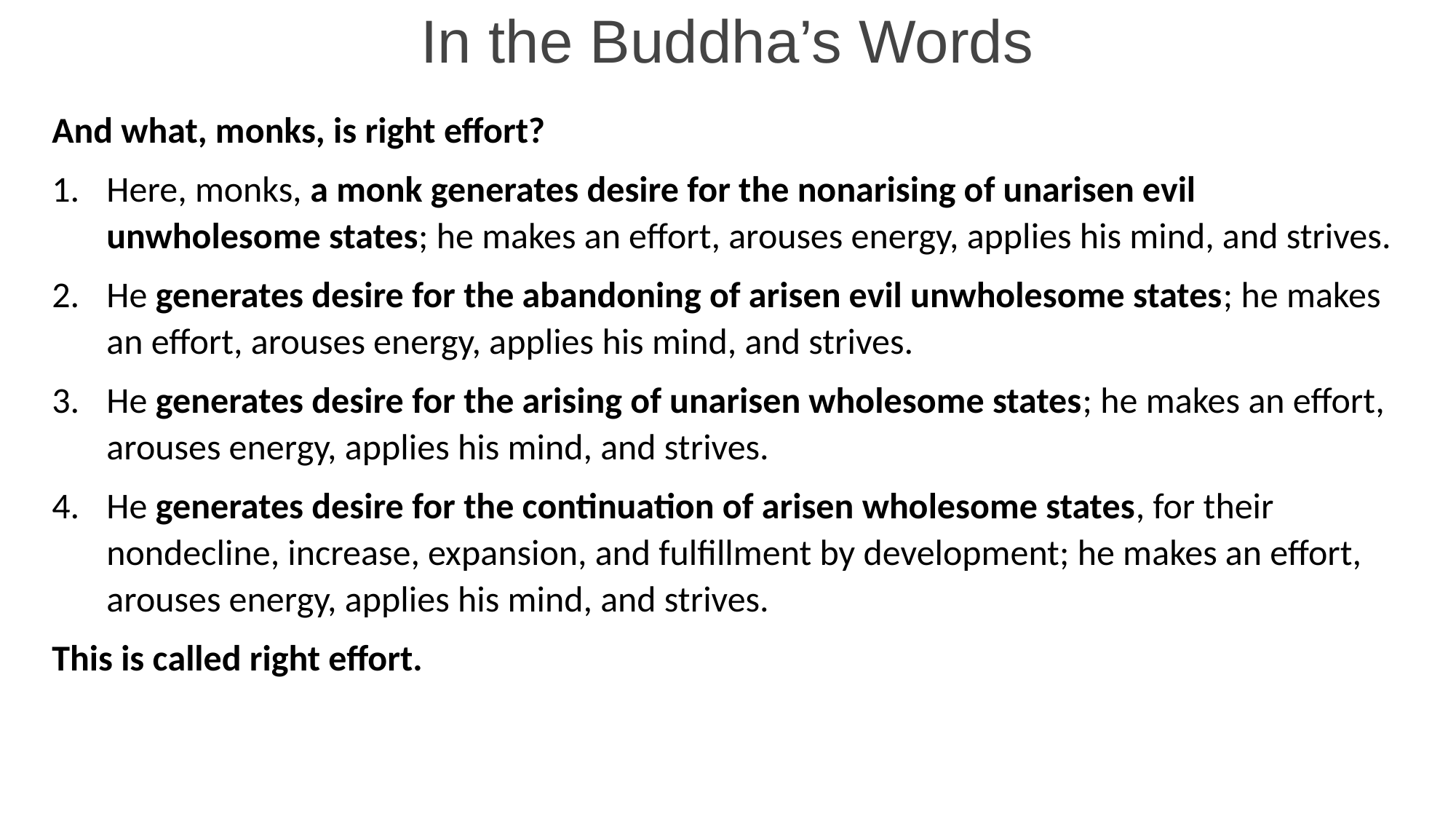

# In the Buddha’s Words
And what, monks, is right effort?
Here, monks, a monk generates desire for the nonarising of unarisen evil unwholesome states; he makes an effort, arouses energy, applies his mind, and strives.
He generates desire for the abandoning of arisen evil unwholesome states; he makes an effort, arouses energy, applies his mind, and strives.
He generates desire for the arising of unarisen wholesome states; he makes an effort, arouses energy, applies his mind, and strives.
He generates desire for the continuation of arisen wholesome states, for their nondecline, increase, expansion, and fulfillment by development; he makes an effort, arouses energy, applies his mind, and strives.
This is called right effort.